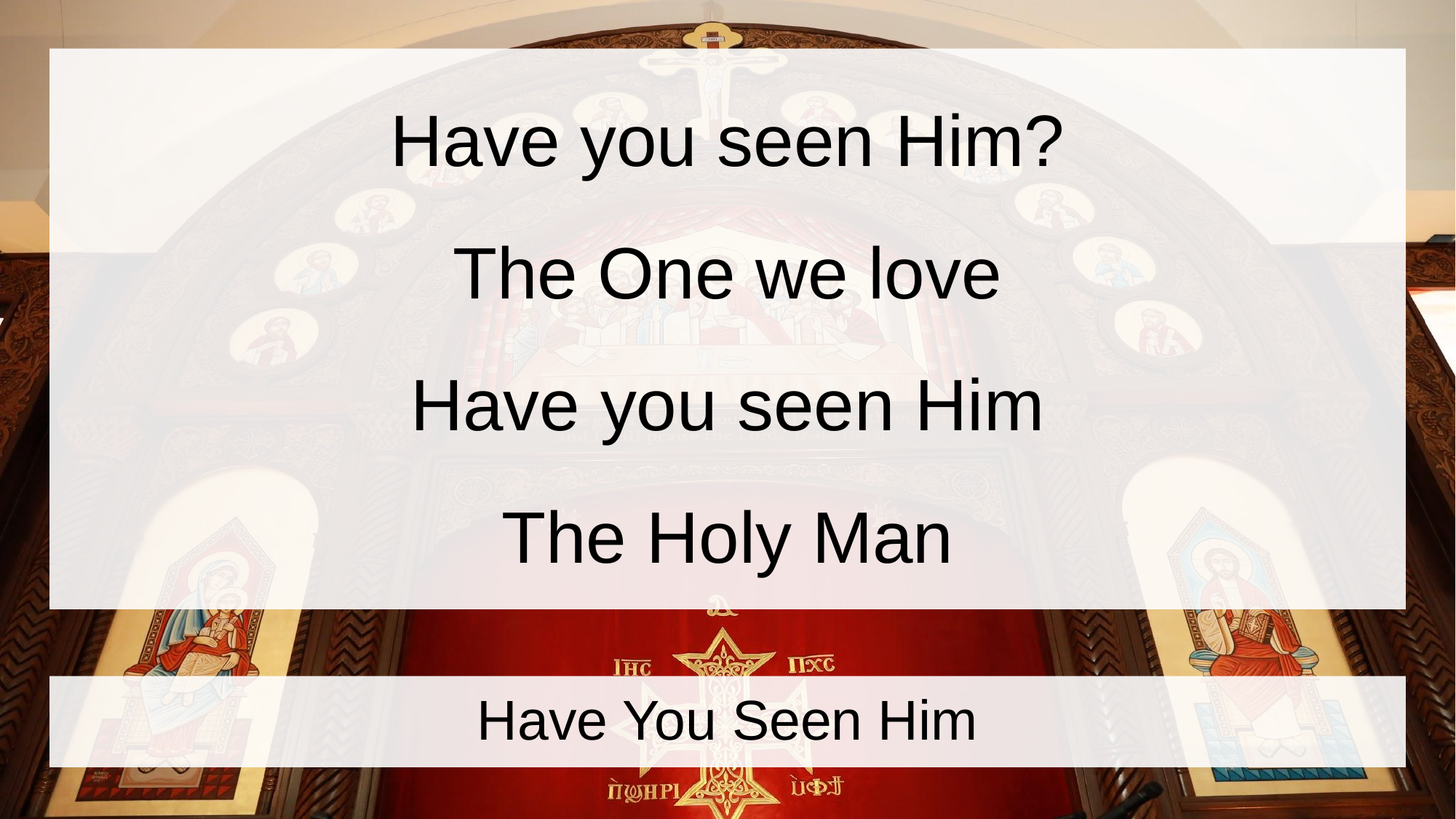

Have you seen Him?
The One we love
Have you seen Him
The Holy Man
# Have You Seen Him